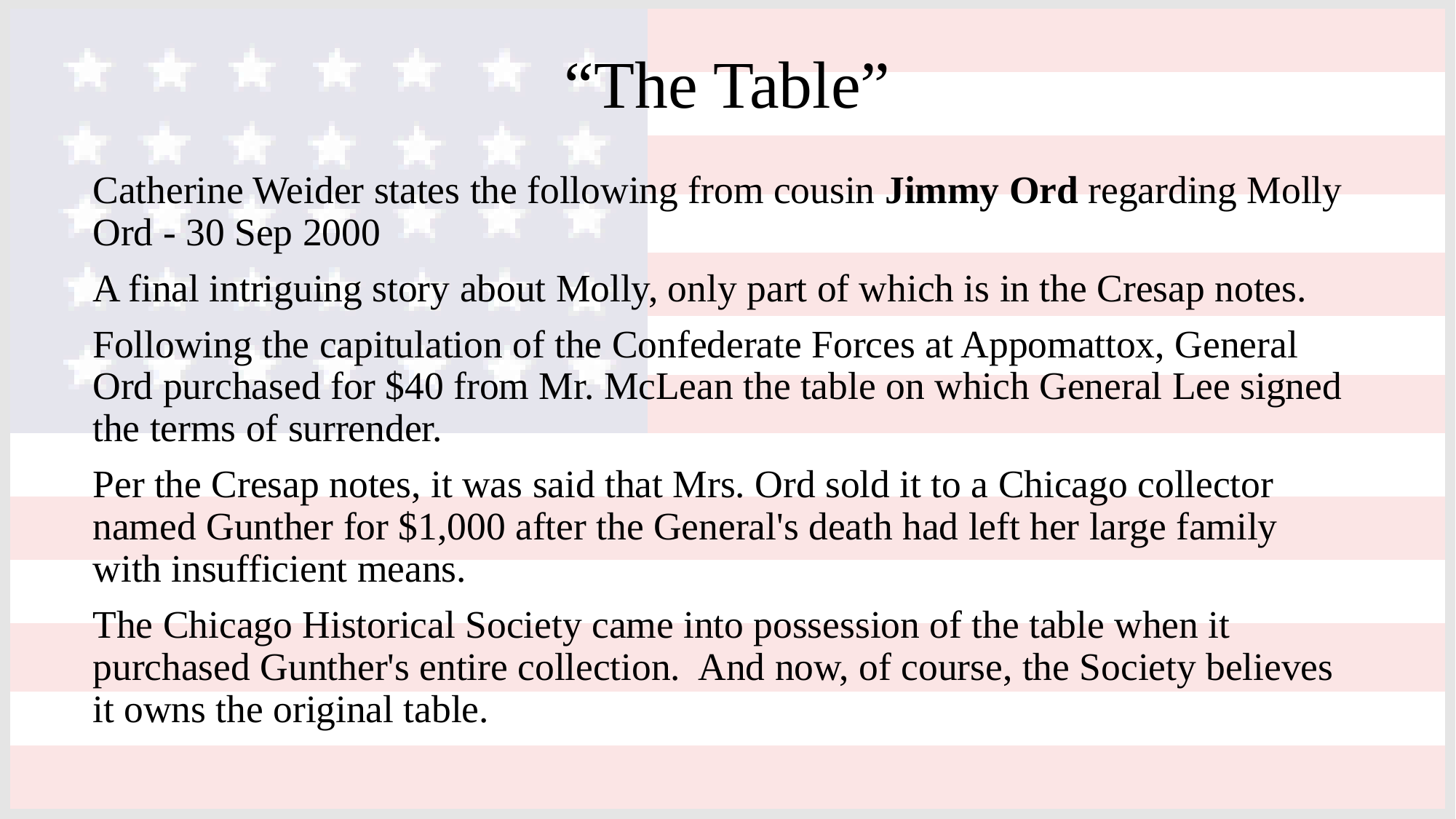

# “The Table”
Catherine Weider states the following from cousin Jimmy Ord regarding Molly Ord - 30 Sep 2000
A final intriguing story about Molly, only part of which is in the Cresap notes.
Following the capitulation of the Confederate Forces at Appomattox, General Ord purchased for $40 from Mr. McLean the table on which General Lee signed the terms of surrender.
Per the Cresap notes, it was said that Mrs. Ord sold it to a Chicago collector named Gunther for $1,000 after the General's death had left her large family with insufficient means.
The Chicago Historical Society came into possession of the table when it purchased Gunther's entire collection.  And now, of course, the Society believes it owns the original table.